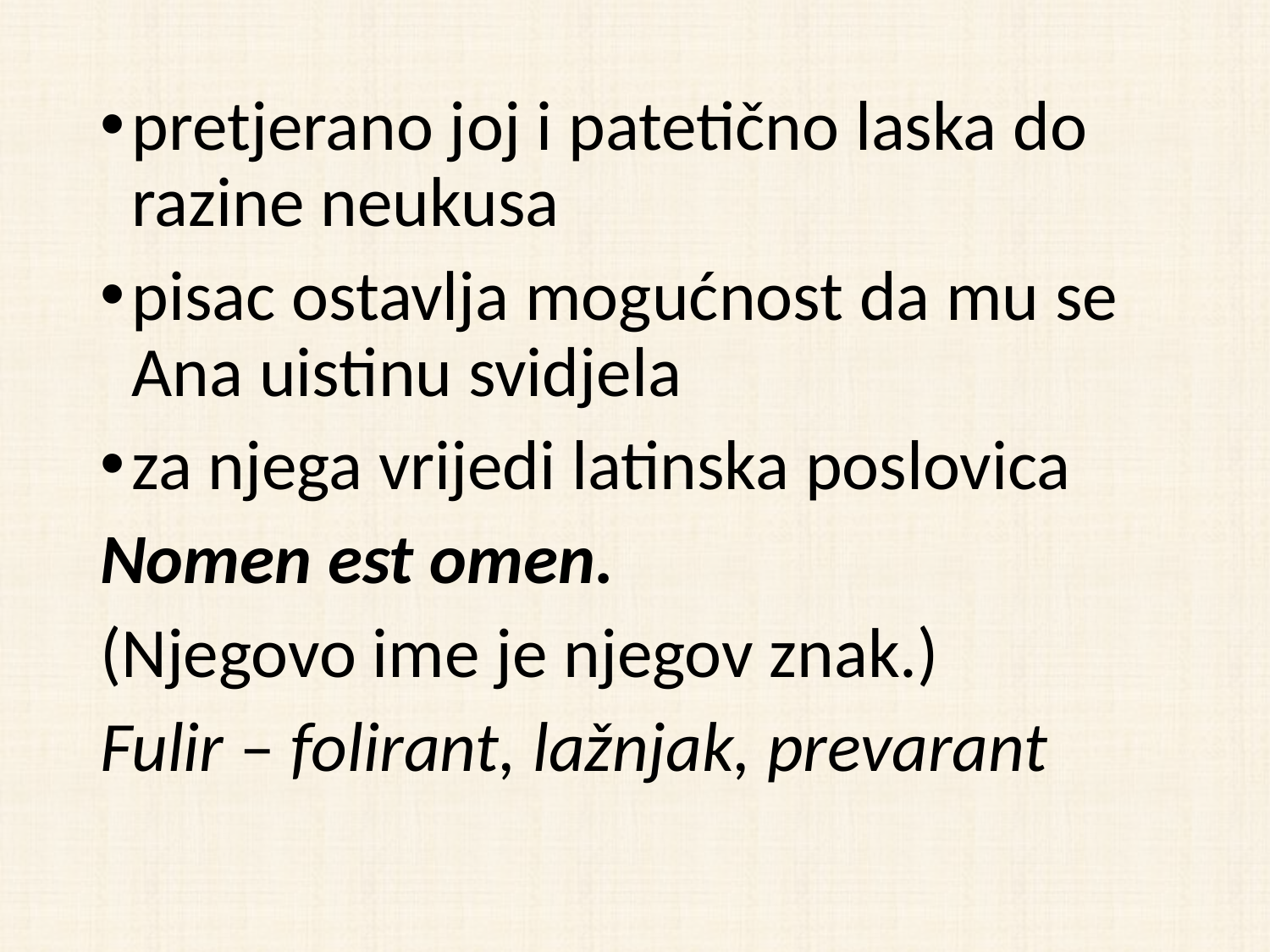

pretjerano joj i patetično laska do razine neukusa
pisac ostavlja mogućnost da mu se Ana uistinu svidjela
za njega vrijedi latinska poslovica
Nomen est omen.
(Njegovo ime je njegov znak.)
Fulir – folirant, lažnjak, prevarant